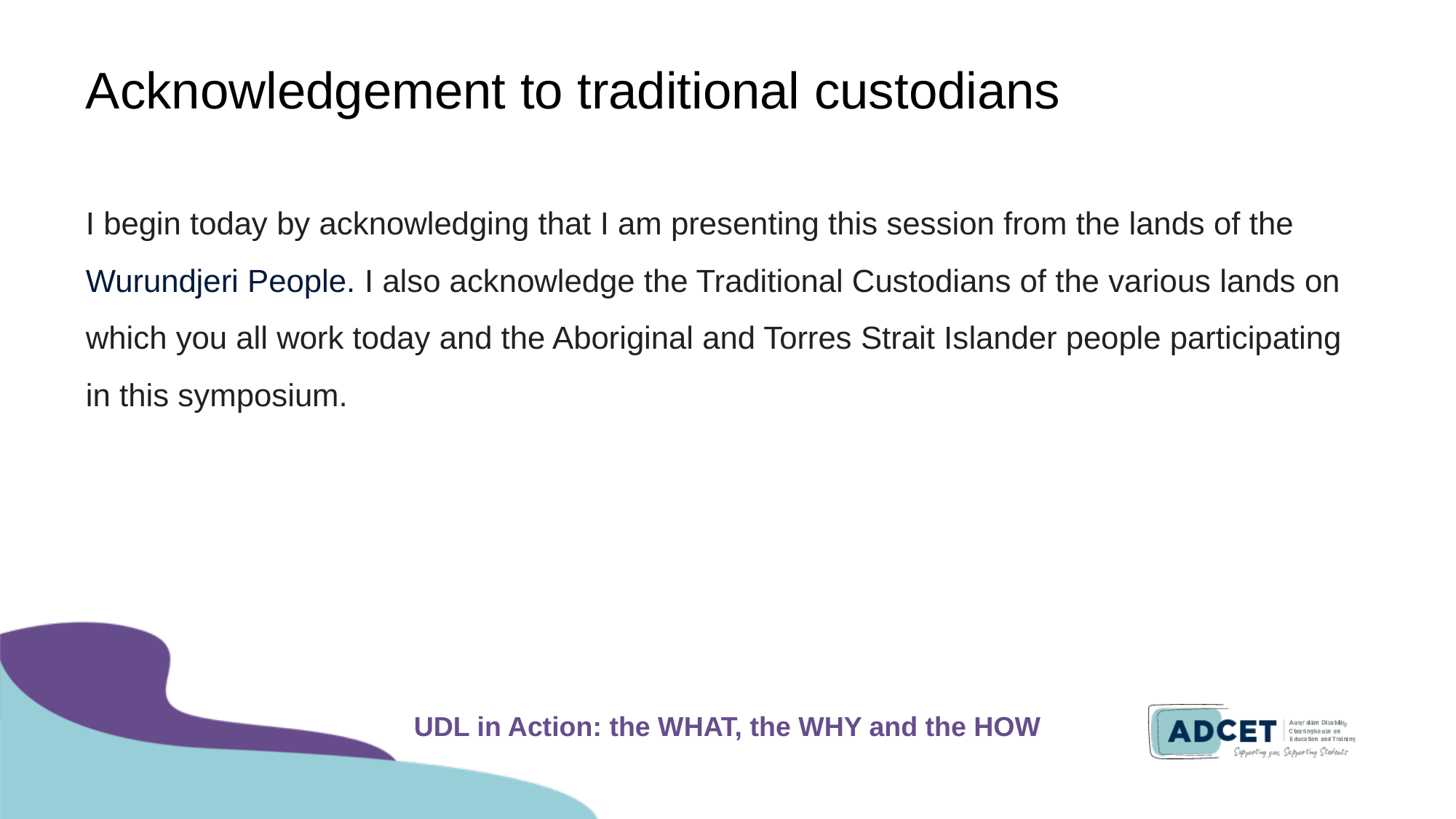

# Acknowledgement to traditional custodians
I begin today by acknowledging that I am presenting this session from the lands of the Wurundjeri People. I also acknowledge the Traditional Custodians of the various lands on which you all work today and the Aboriginal and Torres Strait Islander people participating in this symposium.